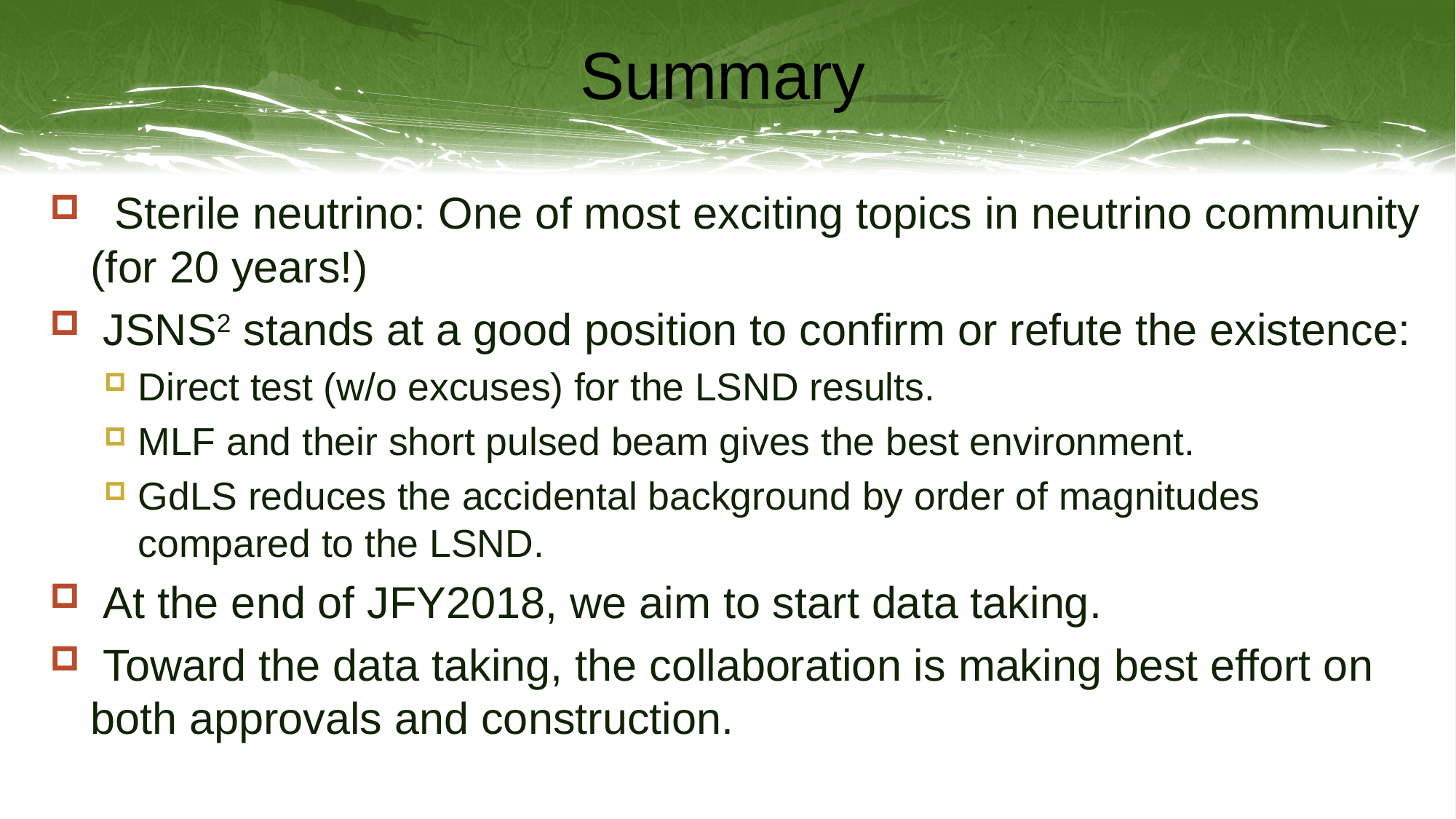

# Summary
 Sterile neutrino: One of most exciting topics in neutrino community (for 20 years!)
 JSNS2 stands at a good position to confirm or refute the existence:
Direct test (w/o excuses) for the LSND results.
MLF and their short pulsed beam gives the best environment.
GdLS reduces the accidental background by order of magnitudes compared to the LSND.
 At the end of JFY2018, we aim to start data taking.
 Toward the data taking, the collaboration is making best effort on both approvals and construction.